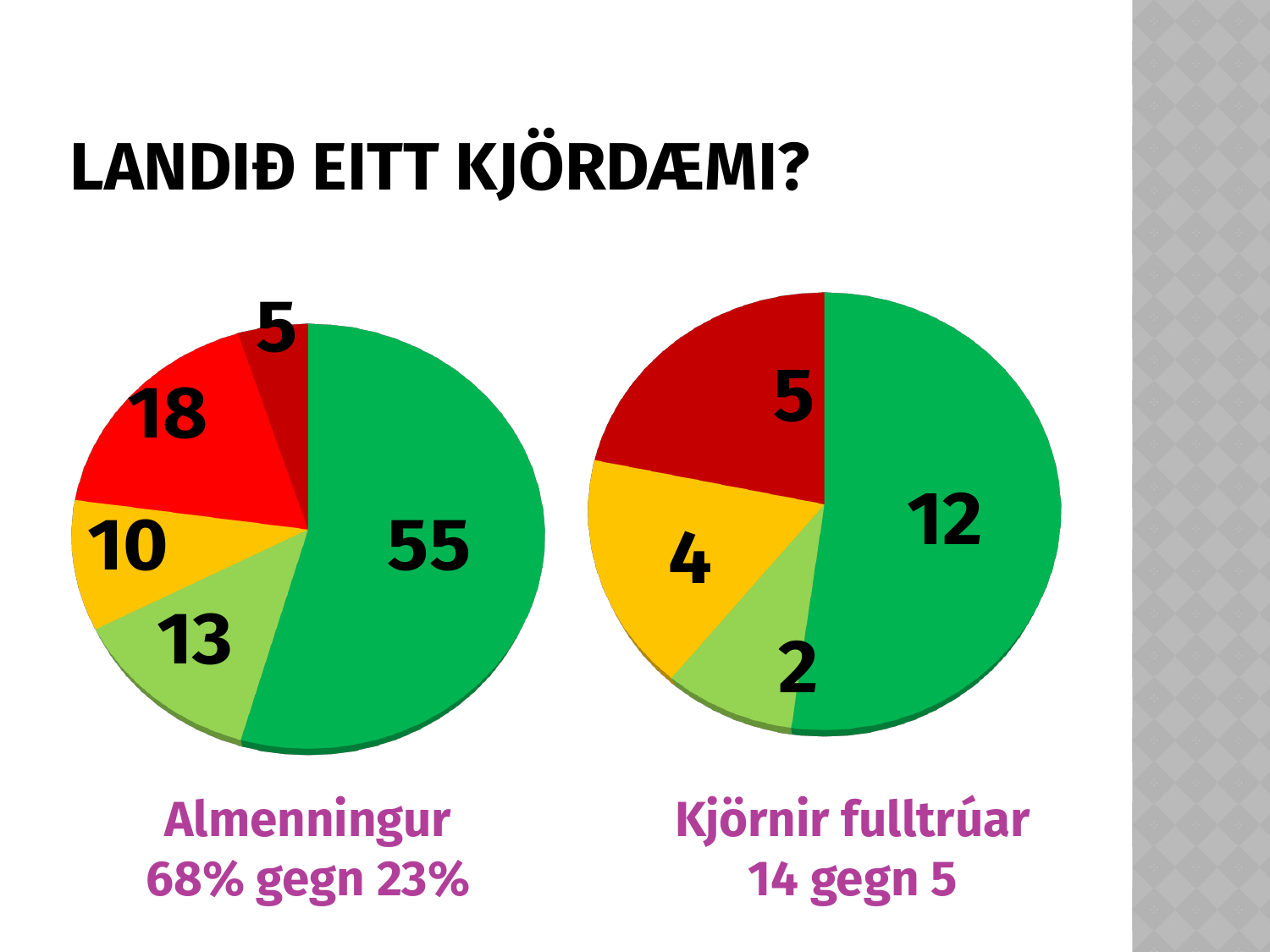

# Landið Eitt kjördæmi?

[unsupported chart]

[unsupported chart]

Almenningur
68% gegn 23%
Kjörnir fulltrúar
14 gegn 5